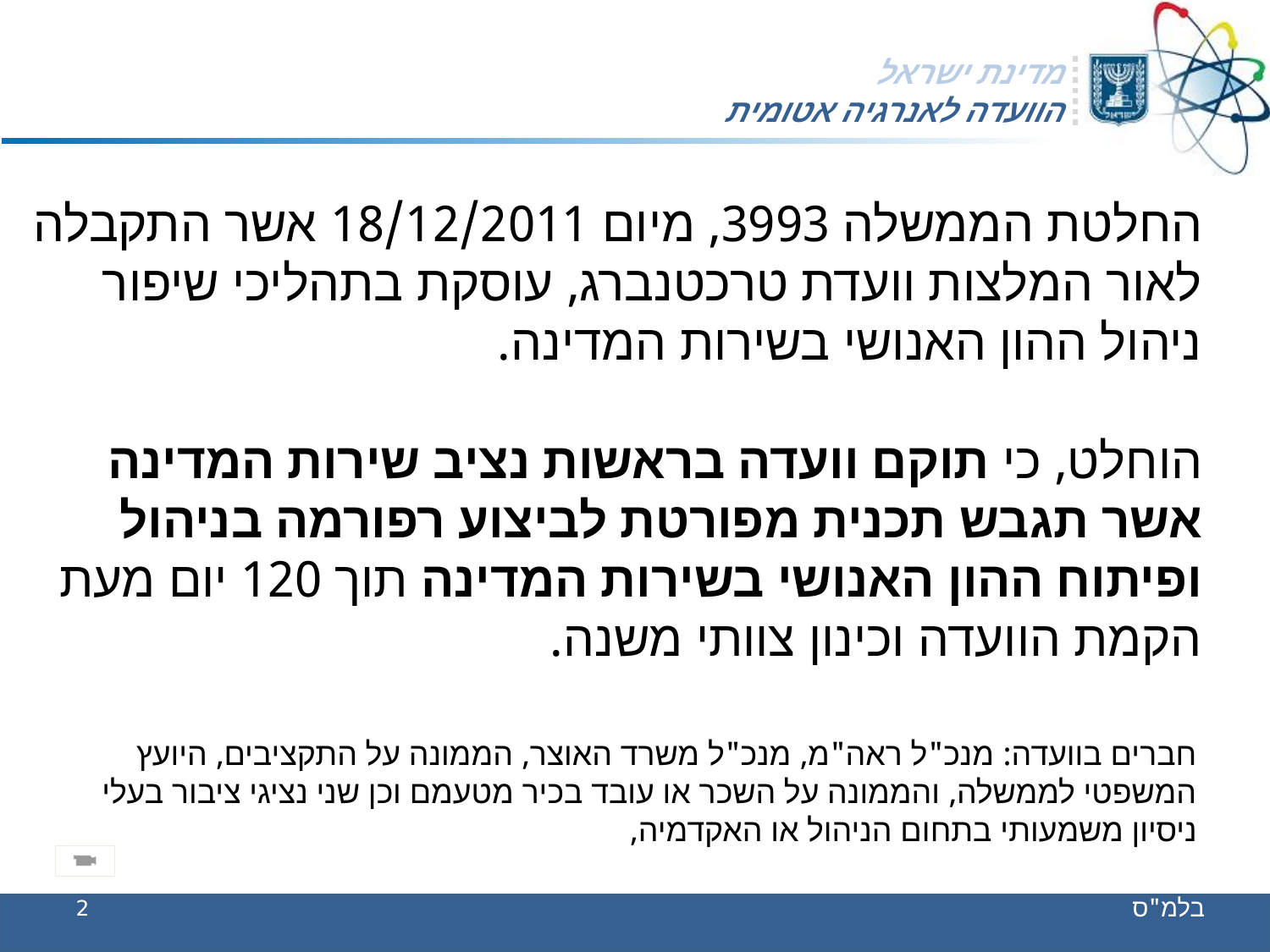

החלטת הממשלה 3993, מיום 18/12/2011 אשר התקבלה לאור המלצות וועדת טרכטנברג, עוסקת בתהליכי שיפור ניהול ההון האנושי בשירות המדינה.

הוחלט, כי תוקם וועדה בראשות נציב שירות המדינה אשר תגבש תכנית מפורטת לביצוע רפורמה בניהול ופיתוח ההון האנושי בשירות המדינה תוך 120 יום מעת הקמת הוועדה וכינון צוותי משנה.
חברים בוועדה: מנכ"ל ראה"מ, מנכ"ל משרד האוצר, הממונה על התקציבים, היועץ המשפטי לממשלה, והממונה על השכר או עובד בכיר מטעמם וכן שני נציגי ציבור בעלי ניסיון משמעותי בתחום הניהול או האקדמיה,

2
בלמ"ס